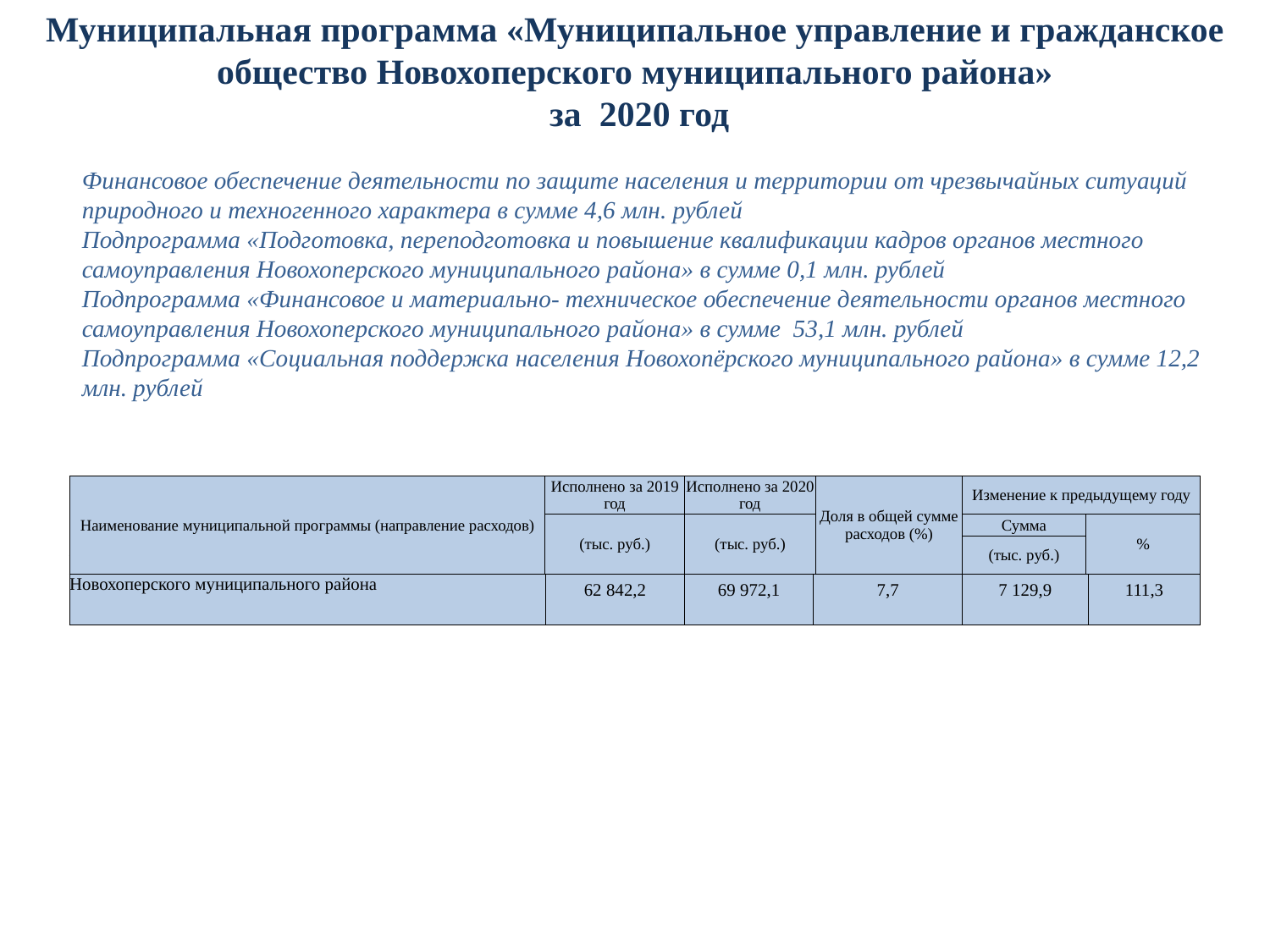

Муниципальная программа «Муниципальное управление и гражданское общество Новохоперского муниципального района»
 за  2020 год
Финансовое обеспечение деятельности по защите населения и территории от чрезвычайных ситуаций природного и техногенного характера в сумме 4,6 млн. рублей
Подпрограмма «Подготовка, переподготовка и повышение квалификации кадров органов местного самоуправления Новохоперского муниципального района» в сумме 0,1 млн. рублей
Подпрограмма «Финансовое и материально- техническое обеспечение деятельности органов местного самоуправления Новохоперского муниципального района» в сумме  53,1 млн. рублей
Подпрограмма «Социальная поддержка населения Новохопёрского муниципального района» в сумме 12,2 млн. рублей
| Наименование муниципальной программы (направление расходов) | Исполнено за 2019 год | Исполнено за 2020 год | Доля в общей сумме расходов (%) | Изменение к предыдущему году |  |
| --- | --- | --- | --- | --- | --- |
|  | (тыс. руб.) | (тыс. руб.) |  | Сумма | % |
|  |  |  |  | (тыс. руб.) |  |
| Муниципальное управление и гражданское общество Новохоперского муниципального района | 62 842,2 | 69 972,1 | 7,7 | 7 129,9 | 111,3 |
| --- | --- | --- | --- | --- | --- |